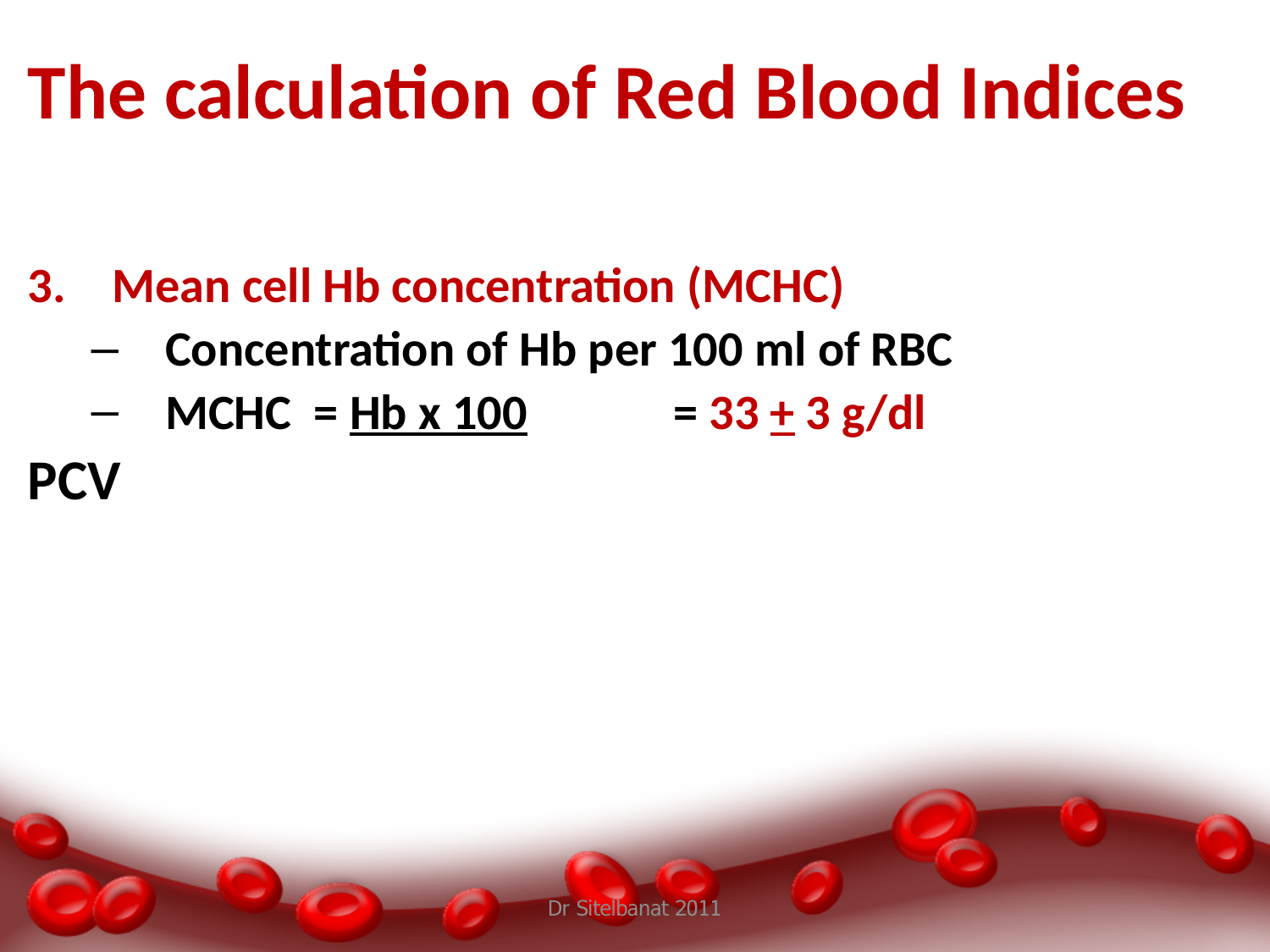

# The calculation of Red Blood Indices
Mean cell Hb concentration (MCHC)
Concentration of Hb per 100 ml of RBC
MCHC  = Hb x 100		= 33 + 3 g/dl
                      PCV
Dr Sitelbanat 2011